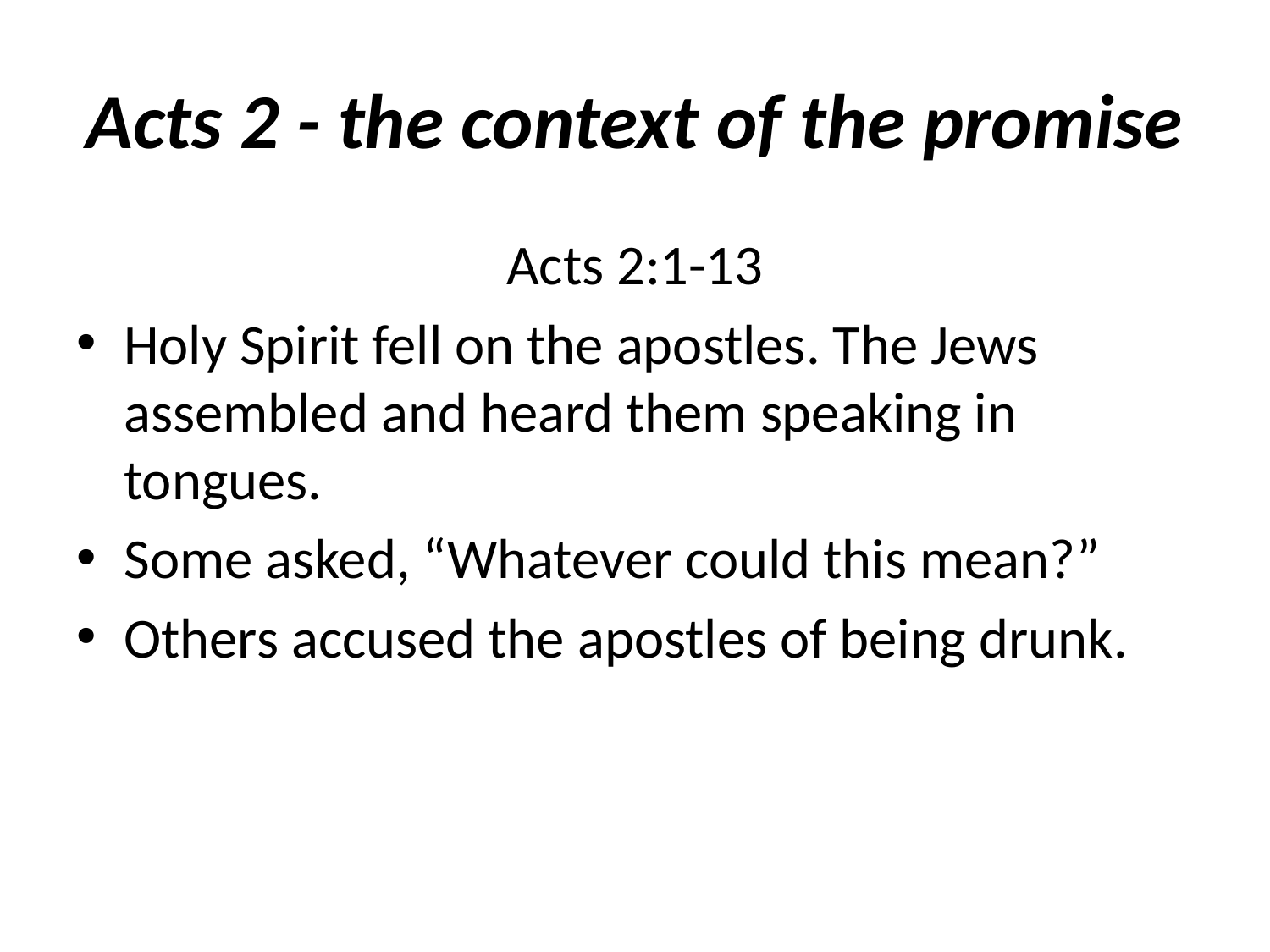

# Acts 2 - the context of the promise
Acts 2:1-13
Holy Spirit fell on the apostles. The Jews assembled and heard them speaking in tongues.
Some asked, “Whatever could this mean?”
Others accused the apostles of being drunk.